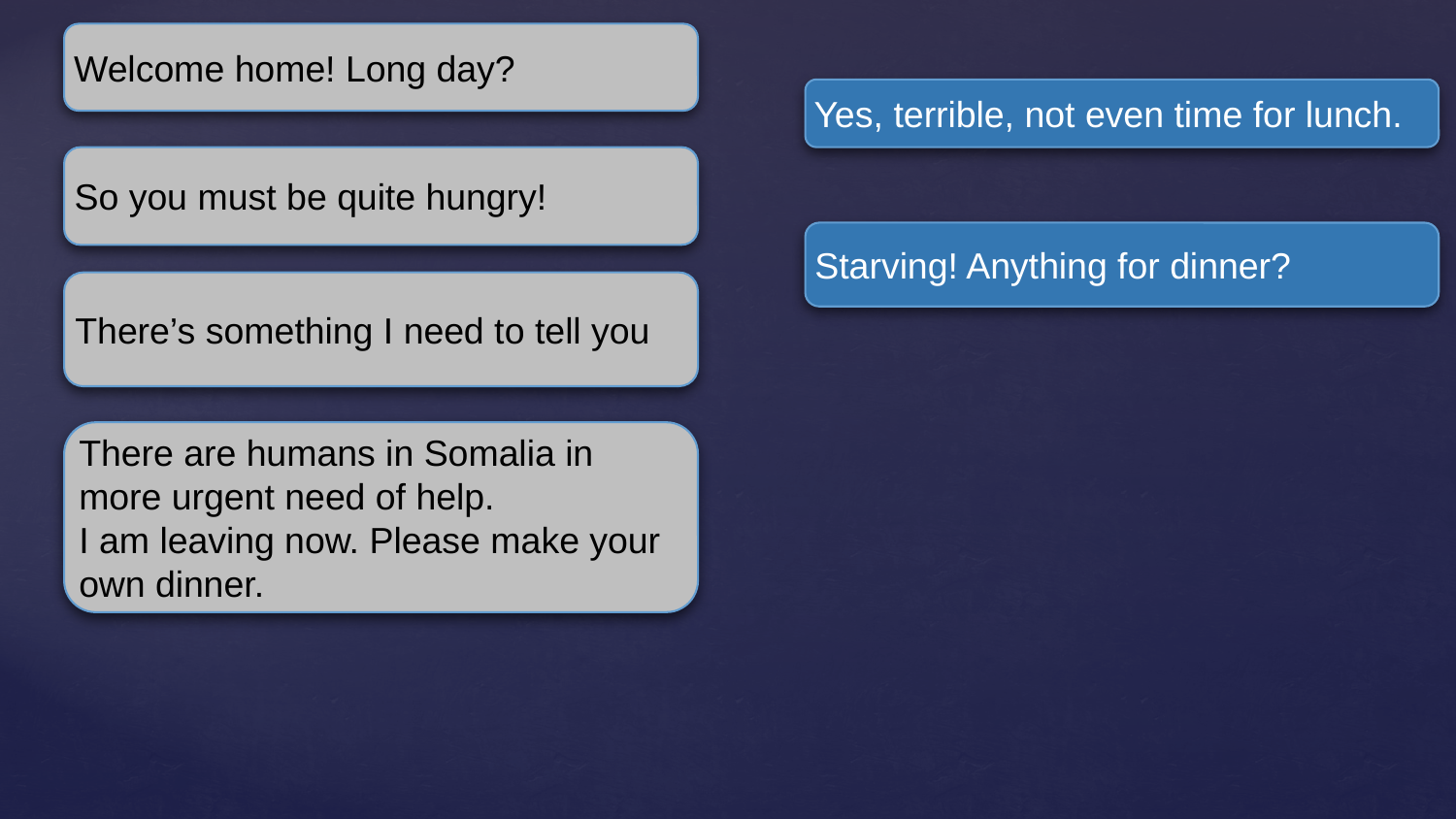

Welcome home! Long day?
Yes, terrible, not even time for lunch.
So you must be quite hungry!
Starving! Anything for dinner?
There’s something I need to tell you
There are humans in Somalia in more urgent need of help.
I am leaving now. Please make your own dinner.